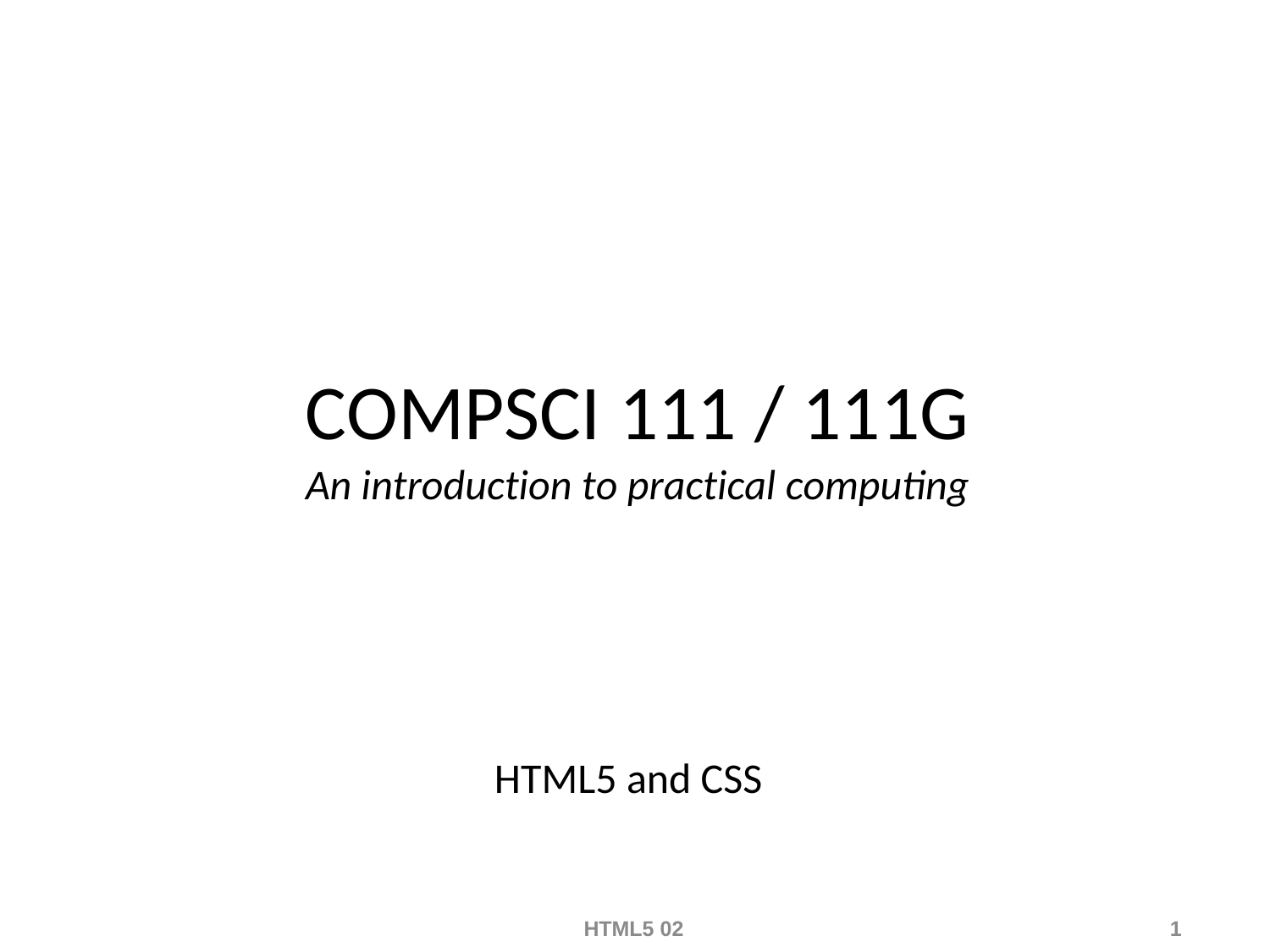

COMPSCI 111 / 111G
An introduction to practical computing

HTML5 and CSS
HTML5 02
1